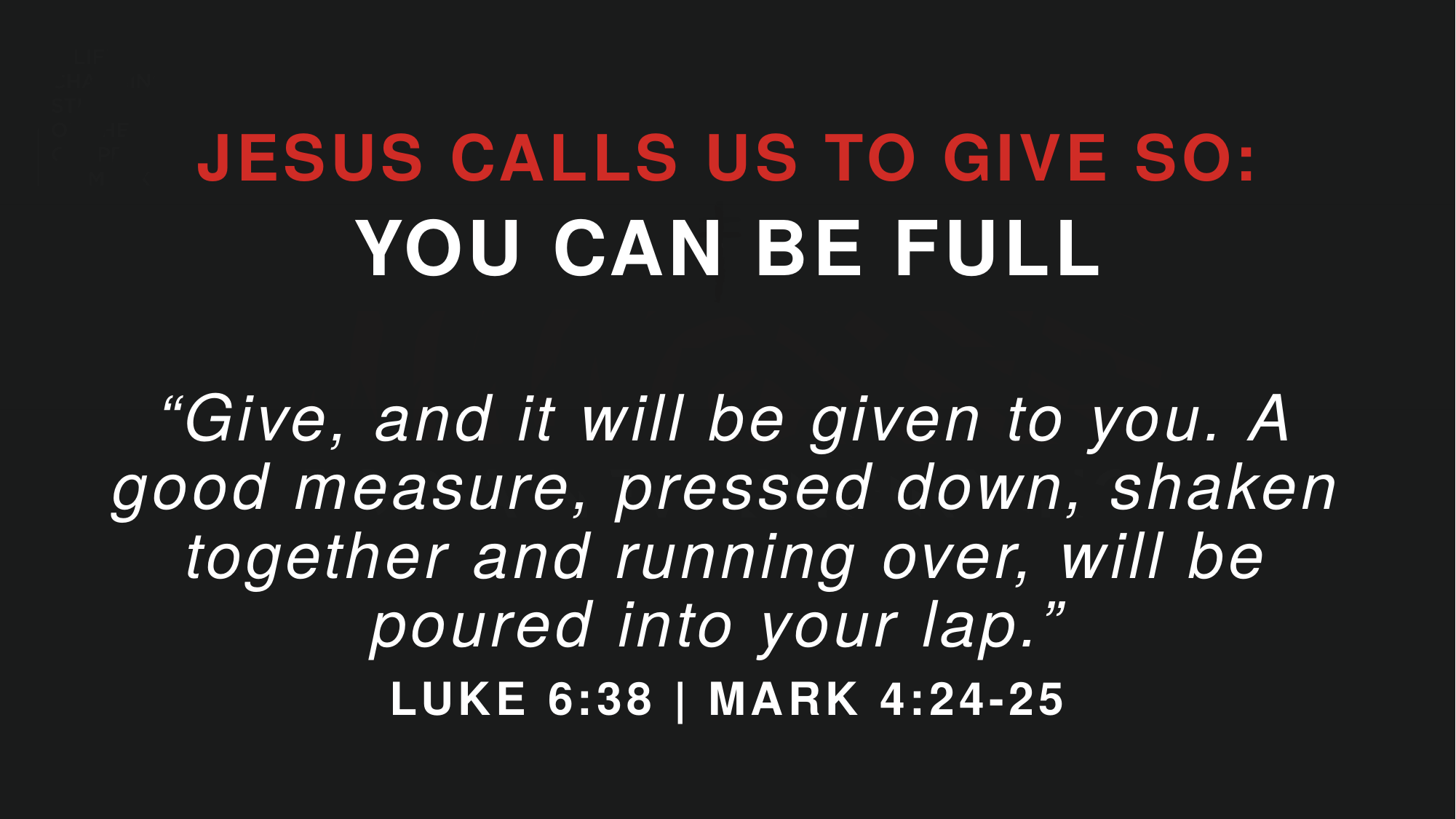

JESUS CALLS US TO GIVE SO:
YOU CAN BE FULL

“Give, and it will be given to you. A good measure, pressed down, shaken together and running over, will be poured into your lap.”
LUKE 6:38 | MARK 4:24-25